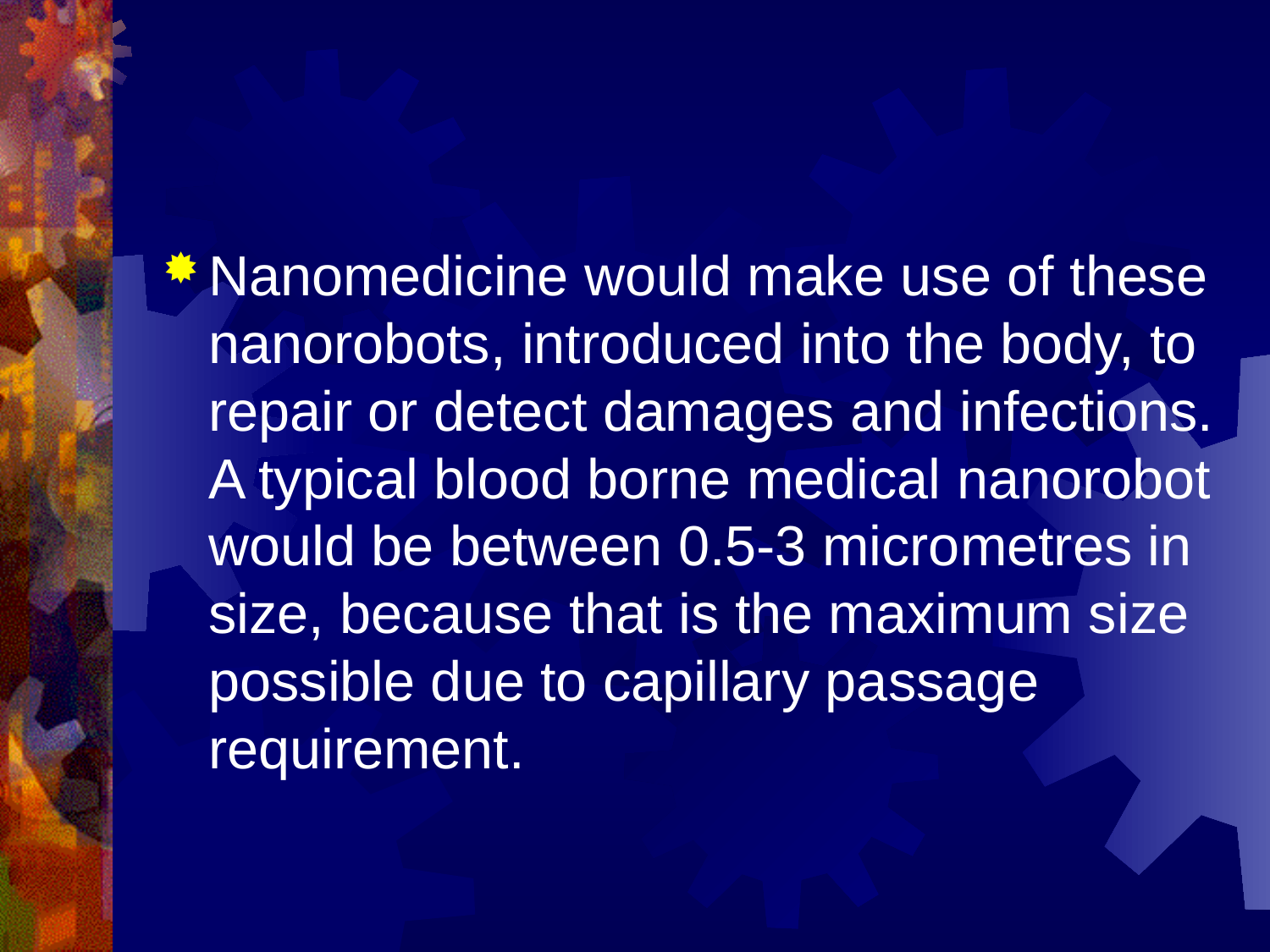

#
Nanomedicine would make use of these nanorobots, introduced into the body, to repair or detect damages and infections. A typical blood borne medical nanorobot would be between 0.5-3 micrometres in size, because that is the maximum size possible due to capillary passage requirement.